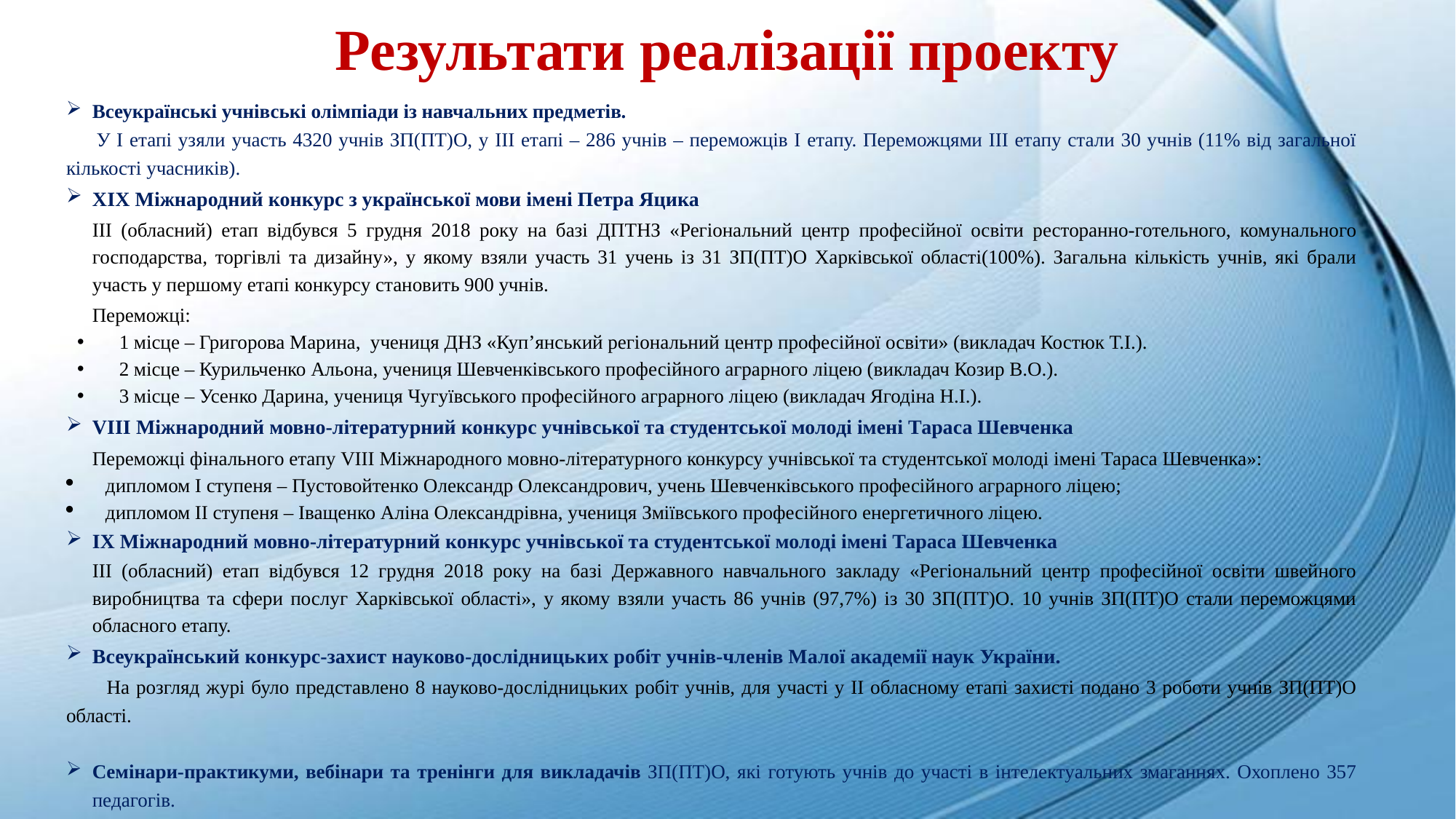

# Результати реалізації проекту
Всеукраїнські учнівські олімпіади із навчальних предметів.
У І етапі узяли участь 4320 учнів ЗП(ПТ)О, у ІІІ етапі – 286 учнів – переможців І етапу. Переможцями ІІІ етапу стали 30 учнів (11% від загальної кількості учасників).
XIX Міжнародний конкурс з української мови імені Петра Яцика
ІІІ (обласний) етап відбувся 5 грудня 2018 року на базі ДПТНЗ «Регіональний центр професійної освіти ресторанно-готельного, комунального господарства, торгівлі та дизайну», у якому взяли участь 31 учень із 31 ЗП(ПТ)О Харківської області(100%). Загальна кількість учнів, які брали участь у першому етапі конкурсу становить 900 учнів.
Переможці:
1 місце – Григорова Марина,  учениця ДНЗ «Куп’янський регіональний центр професійної освіти» (викладач Костюк Т.І.).
2 місце – Курильченко Альона, учениця Шевченківського професійного аграрного ліцею (викладач Козир В.О.).
3 місце – Усенко Дарина, учениця Чугуївського професійного аграрного ліцею (викладач Ягодіна Н.І.).
VІІІ Міжнародний мовно-літературний конкурс учнівської та студентської молоді імені Тараса Шевченка
Переможці фінального етапу VІІІ Міжнародного мовно-літературного конкурсу учнівської та студентської молоді імені Тараса Шевченка»:
дипломом І ступеня – Пустовойтенко Олександр Олександрович, учень Шевченківського професійного аграрного ліцею;
дипломом ІІ ступеня – Іващенко Аліна Олександрівна, учениця Зміївського професійного енергетичного ліцею.
ІХ Міжнародний мовно-літературний конкурс учнівської та студентської молоді імені Тараса Шевченка
ІІІ (обласний) етап відбувся 12 грудня 2018 року на базі Державного навчального закладу «Регіональний центр професійної освіти швейного виробництва та сфери послуг Харківської області», у якому взяли участь 86 учнів (97,7%) із 30 ЗП(ПТ)О. 10 учнів ЗП(ПТ)О стали переможцями обласного етапу.
Всеукраїнський конкурс-захист науково-дослідницьких робіт учнів-членів Малої академії наук України.
На розгляд журі було представлено 8 науково-дослідницьких робіт учнів, для участі у ІІ обласному етапі захисті подано 3 роботи учнів ЗП(ПТ)О області.

Семінари-практикуми, вебінари та тренінги для викладачів ЗП(ПТ)О, які готують учнів до участі в інтелектуальних змаганнях. Охоплено 357 педагогів.